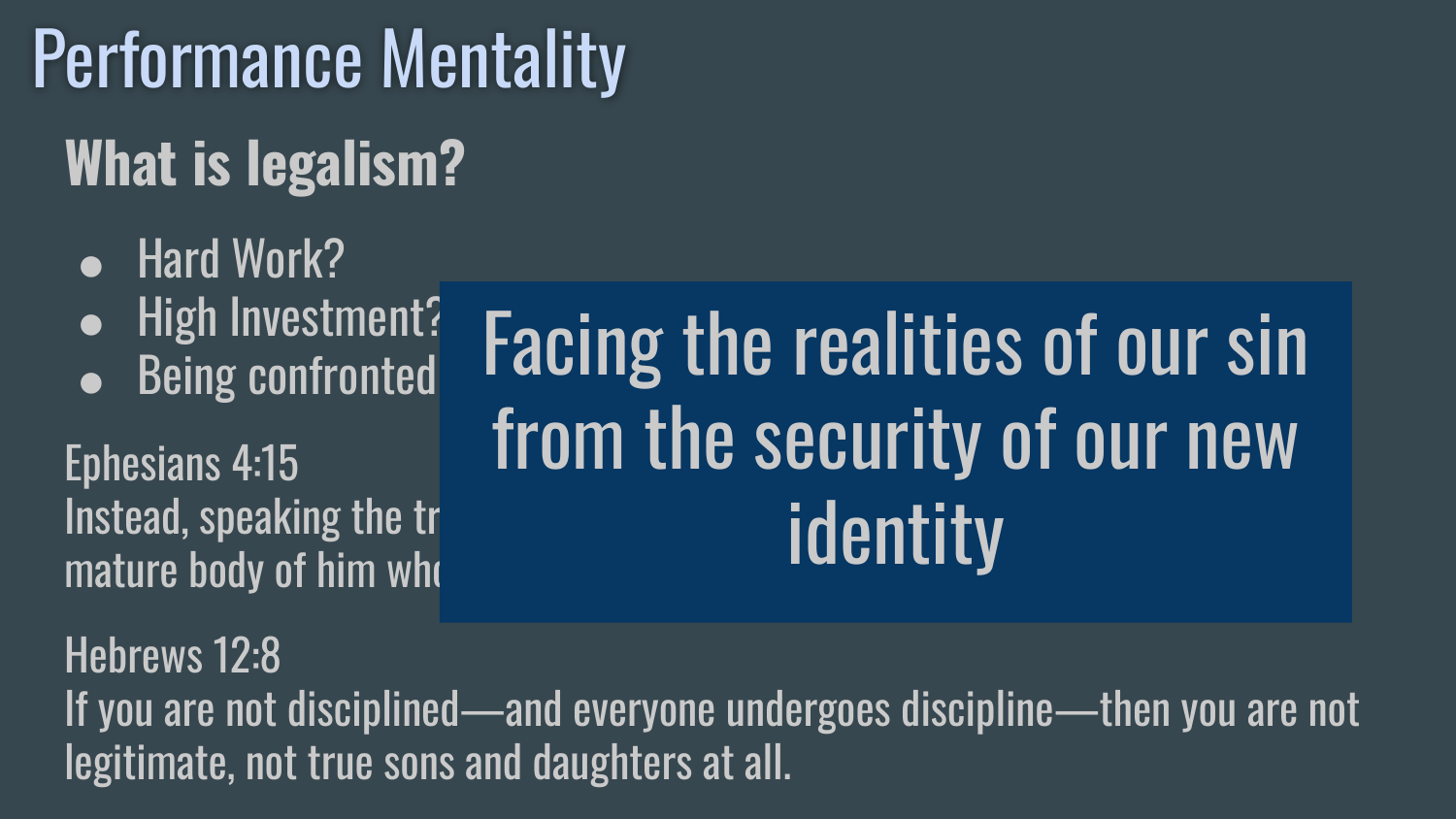

# Performance Mentality

What is legalism?
Hard Work?
High Investment?
Being confronted with sin?
Ephesians 4:15
Instead, speaking the truth in love, we will grow to become in every respect the mature body of him who is the head, that is, Christ.
Hebrews 12:8
If you are not disciplined—and everyone undergoes discipline—then you are not legitimate, not true sons and daughters at all.

De
Facing the realities of our sin from the security of our new identity